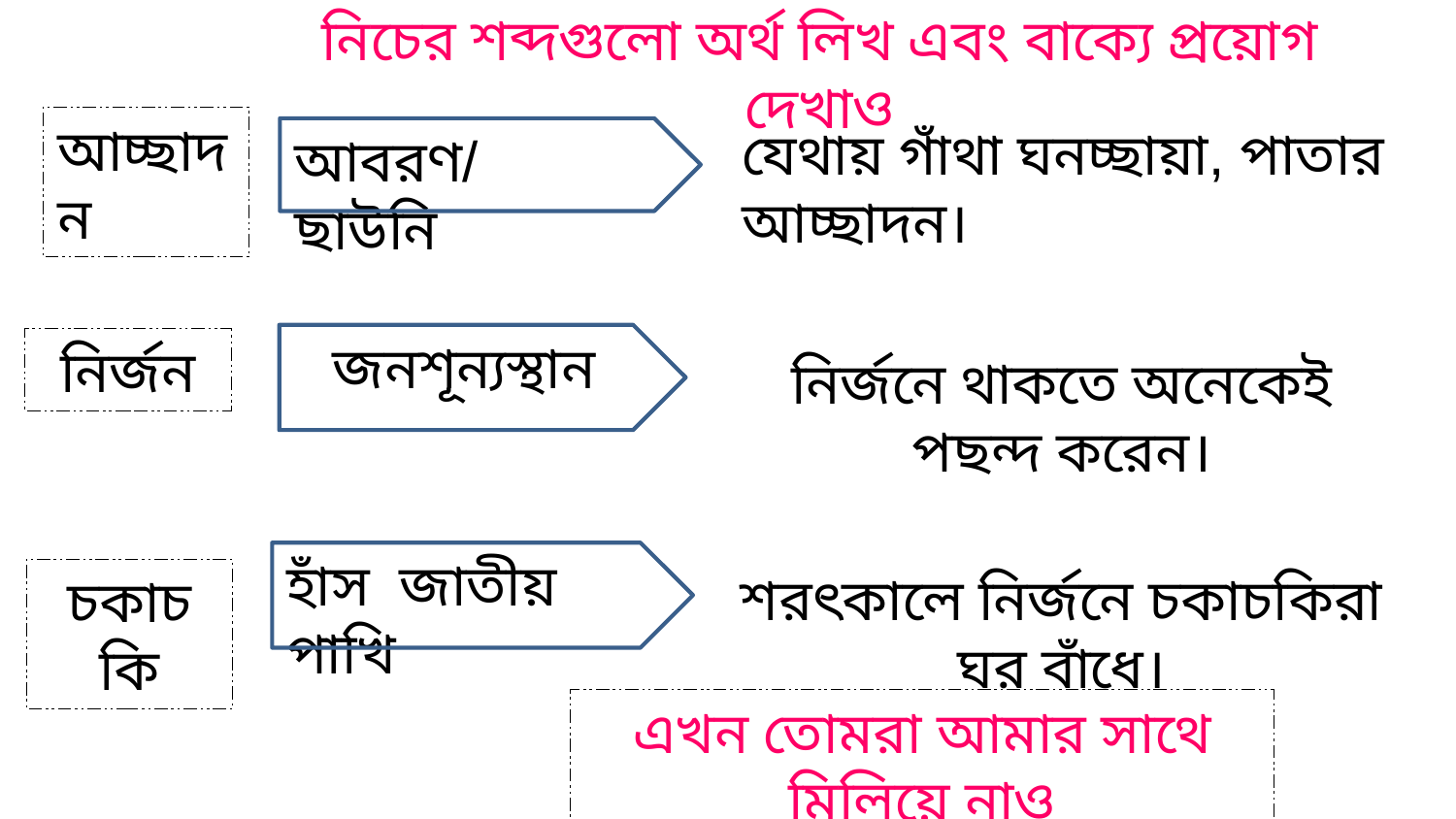

নিচের শব্দগুলো অর্থ লিখ এবং বাক্যে প্রয়োগ দেখাও
আচ্ছাদন
যেথায় গাঁথা ঘনচ্ছায়া, পাতার আচ্ছাদন।
আবরণ/ ছাউনি

জনশূন্যস্থান

নির্জন
নির্জনে থাকতে অনেকেই পছন্দ করেন।
হাঁস  জাতীয় পাখি

শরৎকালে নির্জনে চকাচকিরা ঘর বাঁধে।
চকাচকি
এখন তোমরা আমার সাথে মিলিয়ে নাও